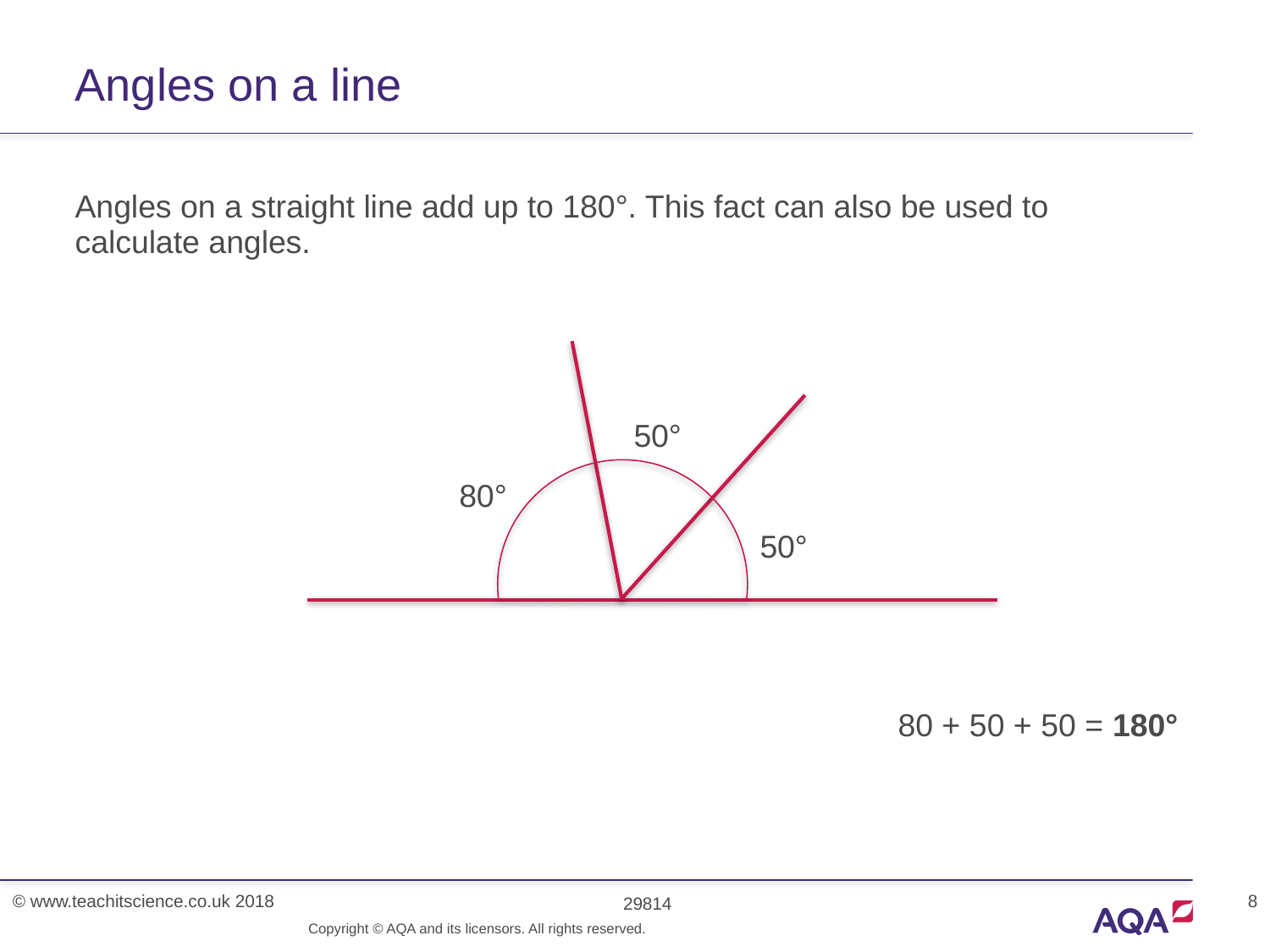

# Angles on a line
Angles on a straight line add up to 180°. This fact can also be used to calculate angles.
50°

80°
50°
80 + 50 + 50 = 180°
Copyright © AQA and its licensors. All rights reserved.